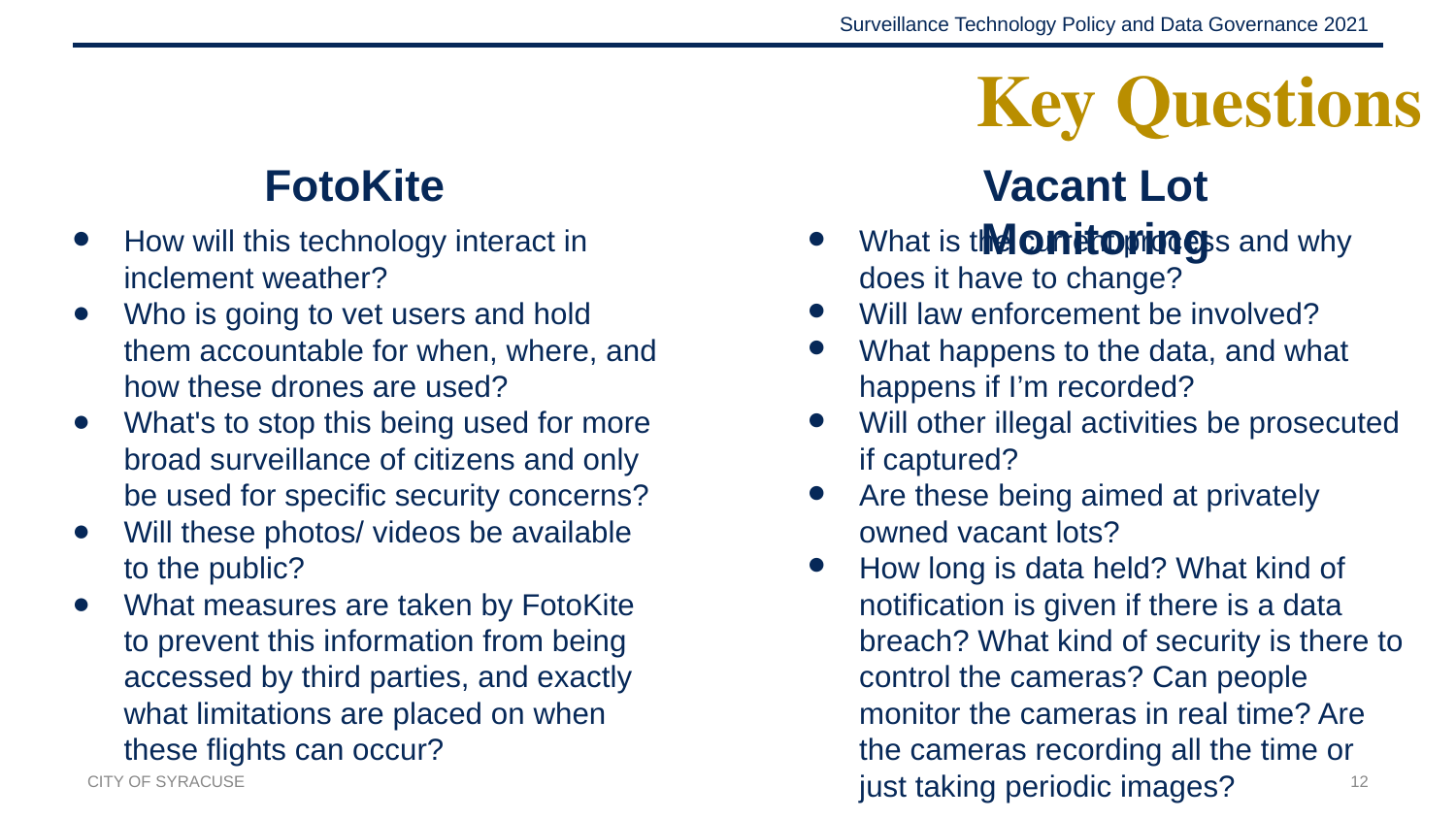

# Key Questions

FotoKite
Vacant Lot Monitoring
How will this technology interact in inclement weather?
Who is going to vet users and hold them accountable for when, where, and how these drones are used?
What's to stop this being used for more broad surveillance of citizens and only be used for specific security concerns?
Will these photos/ videos be available to the public?
What measures are taken by FotoKite to prevent this information from being accessed by third parties, and exactly what limitations are placed on when these flights can occur?
What is the current process and why does it have to change?
Will law enforcement be involved?
What happens to the data, and what happens if I’m recorded?
Will other illegal activities be prosecuted if captured?
Are these being aimed at privately owned vacant lots?
How long is data held? What kind of notification is given if there is a data breach? What kind of security is there to control the cameras? Can people monitor the cameras in real time? Are the cameras recording all the time or just taking periodic images?
CITY OF SYRACUSE